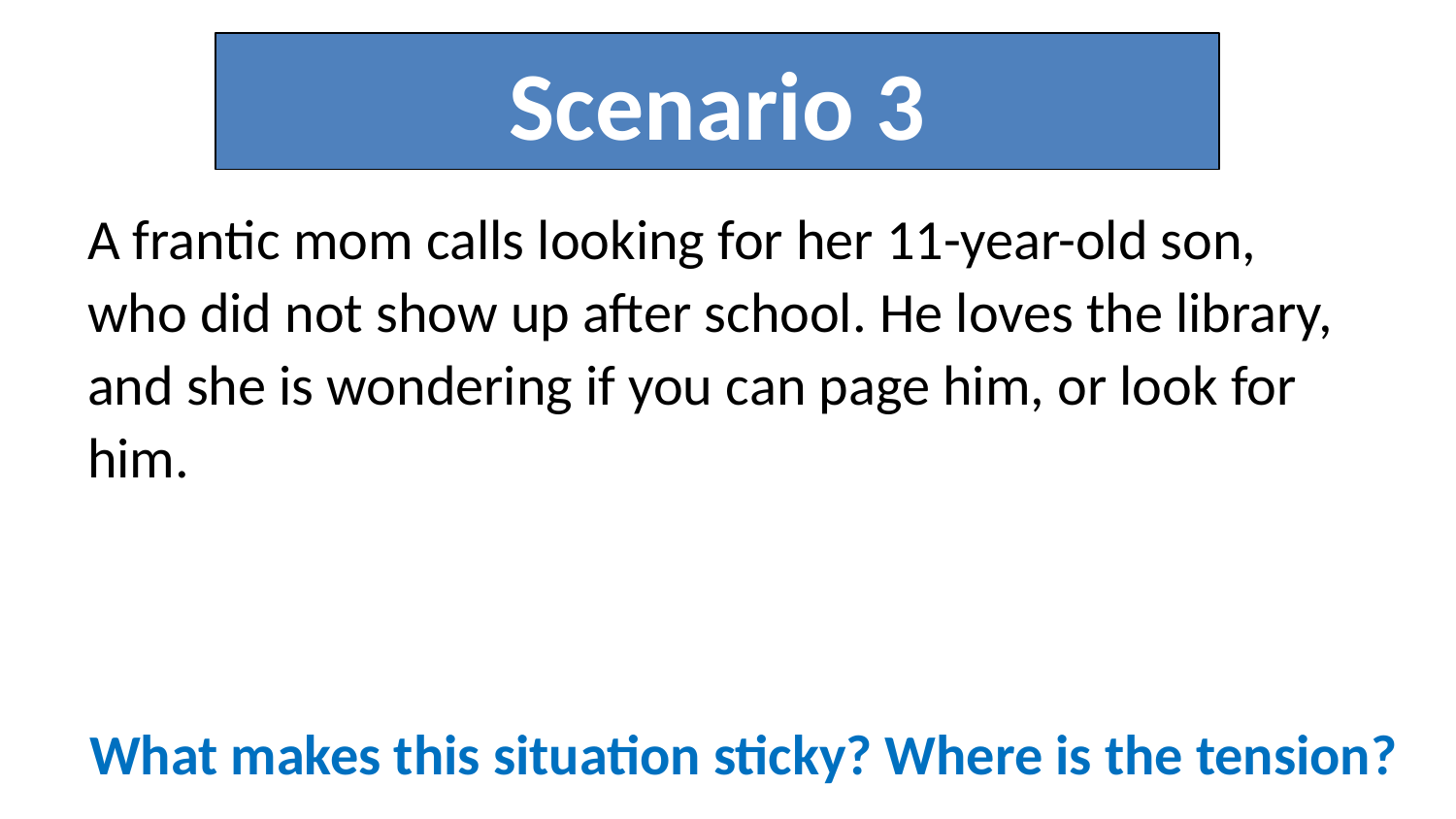

# Scenario 3
A frantic mom calls looking for her 11-year-old son, who did not show up after school. He loves the library, and she is wondering if you can page him, or look for him.

What makes this situation sticky? Where is the tension?